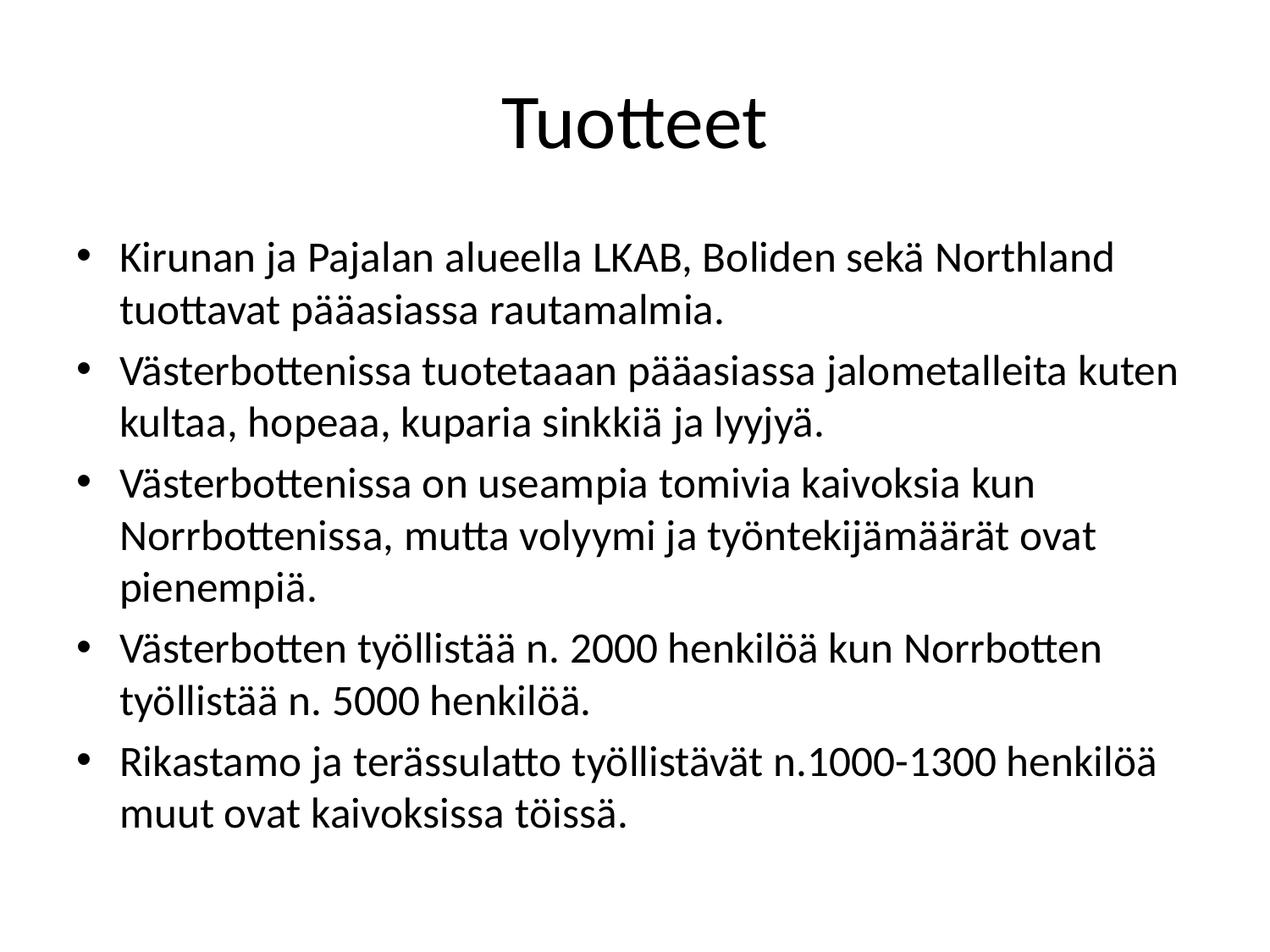

# Tuotteet
Kirunan ja Pajalan alueella LKAB, Boliden sekä Northland tuottavat pääasiassa rautamalmia.
Västerbottenissa tuotetaaan pääasiassa jalometalleita kuten kultaa, hopeaa, kuparia sinkkiä ja lyyjyä.
Västerbottenissa on useampia tomivia kaivoksia kun Norrbottenissa, mutta volyymi ja työntekijämäärät ovat pienempiä.
Västerbotten työllistää n. 2000 henkilöä kun Norrbotten työllistää n. 5000 henkilöä.
Rikastamo ja terässulatto työllistävät n.1000-1300 henkilöä muut ovat kaivoksissa töissä.